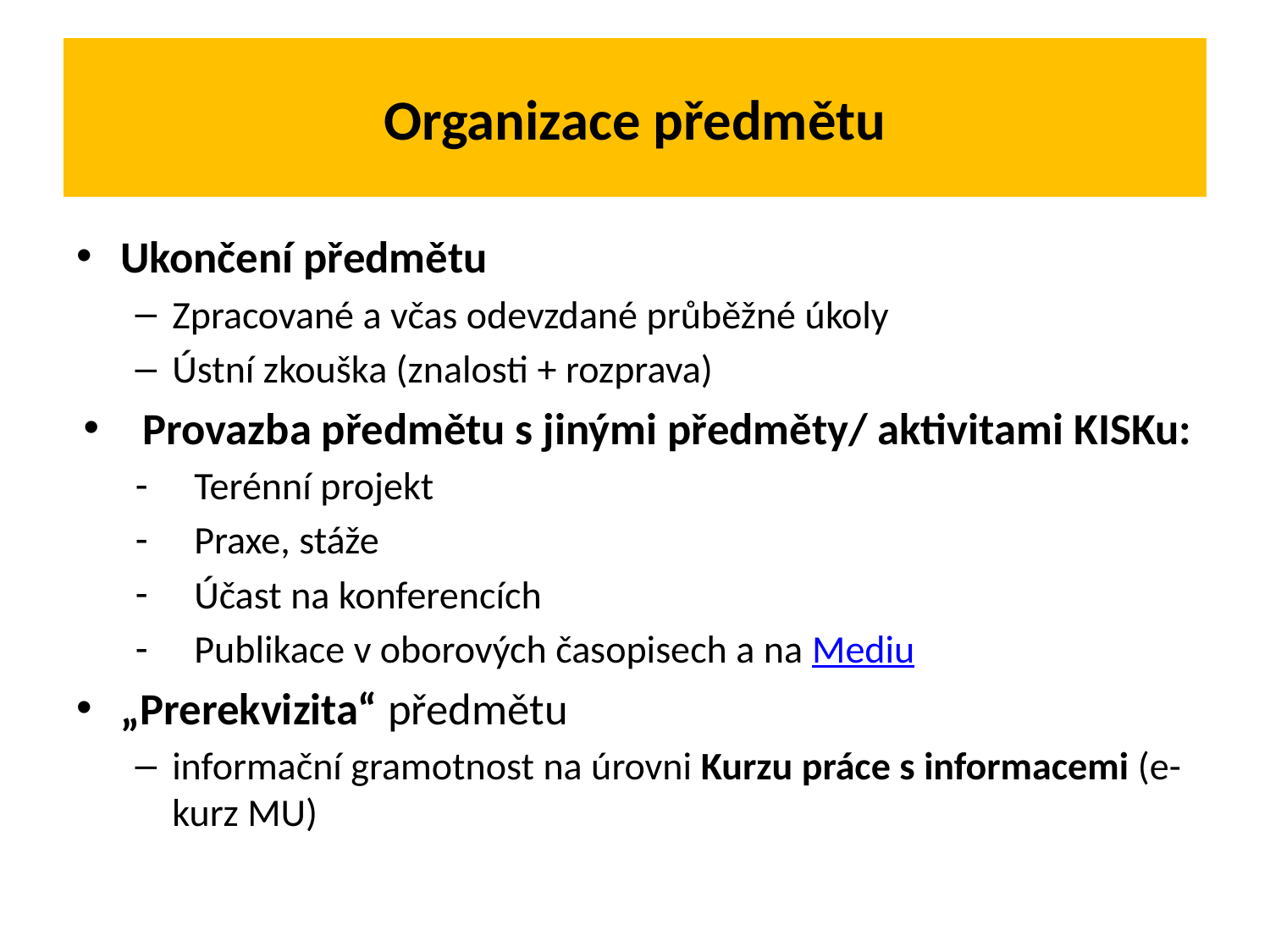

# Organizace předmětu
Ukončení předmětu
Zpracované a včas odevzdané průběžné úkoly
Ústní zkouška (znalosti + rozprava)
Provazba předmětu s jinými předměty/ aktivitami KISKu:
Terénní projekt
Praxe, stáže
Účast na konferencích
Publikace v oborových časopisech a na Mediu
„Prerekvizita“ předmětu
informační gramotnost na úrovni Kurzu práce s informacemi (e-kurz MU)